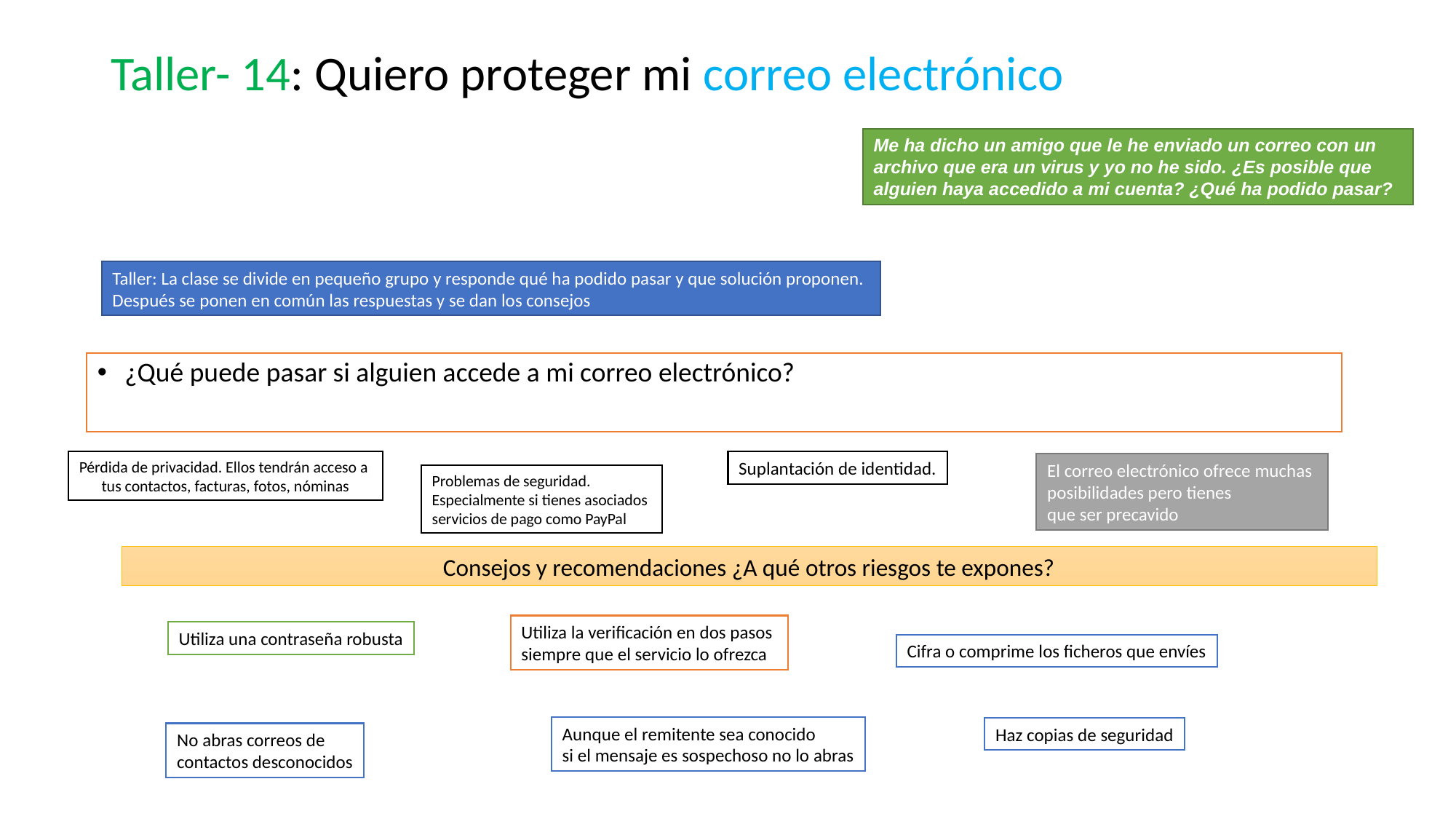

Taller- 14: Quiero proteger mi correo electrónico
Me ha dicho un amigo que le he enviado un correo con un archivo que era un virus y yo no he sido. ¿Es posible que alguien haya accedido a mi cuenta? ¿Qué ha podido pasar?
Taller: La clase se divide en pequeño grupo y responde qué ha podido pasar y que solución proponen.
Después se ponen en común las respuestas y se dan los consejos
¿Qué puede pasar si alguien accede a mi correo electrónico?
Pérdida de privacidad. Ellos tendrán acceso a
tus contactos, facturas, fotos, nóminas
Suplantación de identidad.
El correo electrónico ofrece muchas
posibilidades pero tienes
que ser precavido
Problemas de seguridad.
Especialmente si tienes asociados
servicios de pago como PayPal
Consejos y recomendaciones ¿A qué otros riesgos te expones?
Utiliza la verificación en dos pasos
siempre que el servicio lo ofrezca
Utiliza una contraseña robusta
Cifra o comprime los ficheros que envíes
Aunque el remitente sea conocido
si el mensaje es sospechoso no lo abras
Haz copias de seguridad
No abras correos de
contactos desconocidos